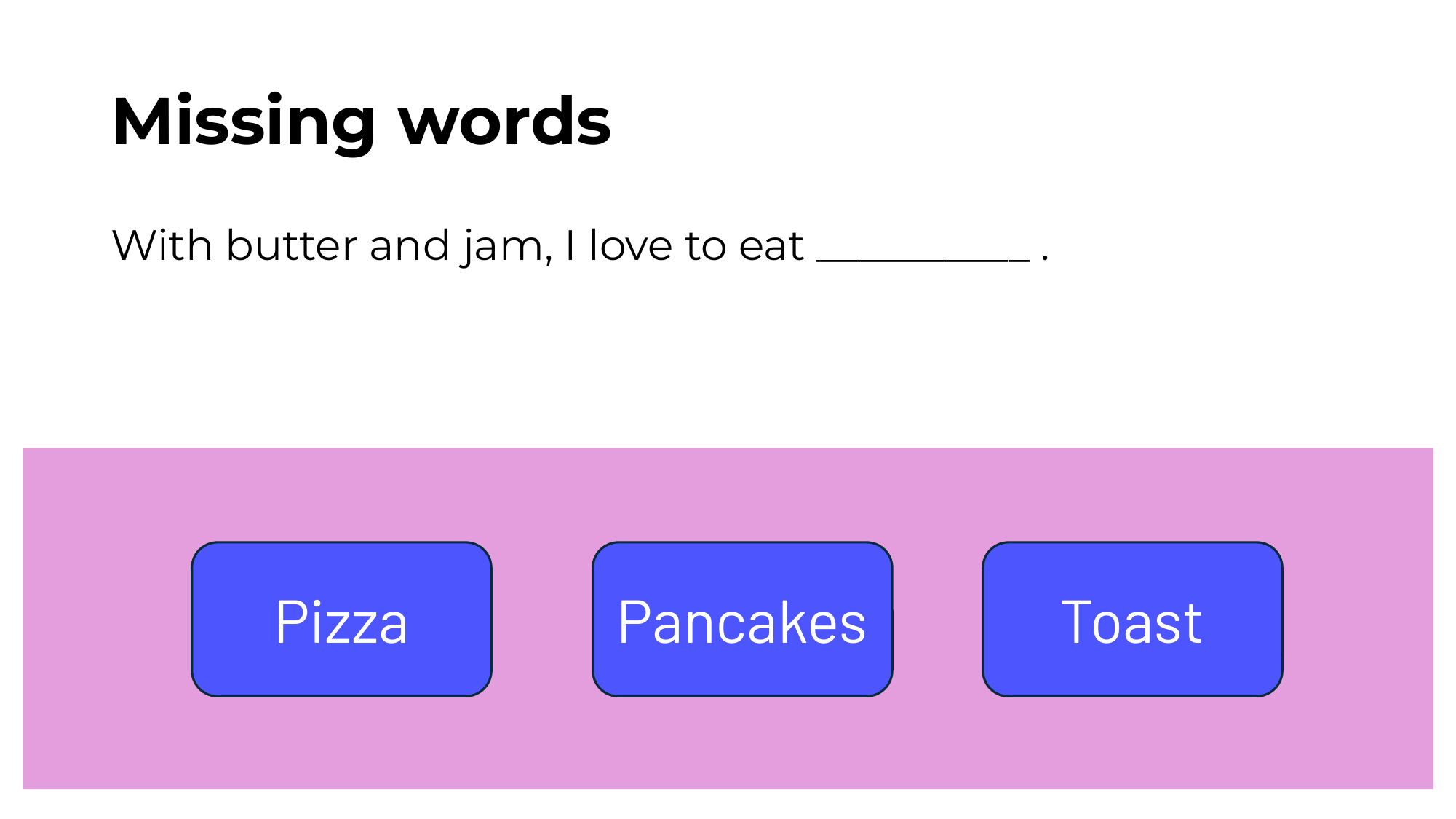

# Missing words
With butter and jam, I love to eat __________ .

Pancakes
Pizza
Toast